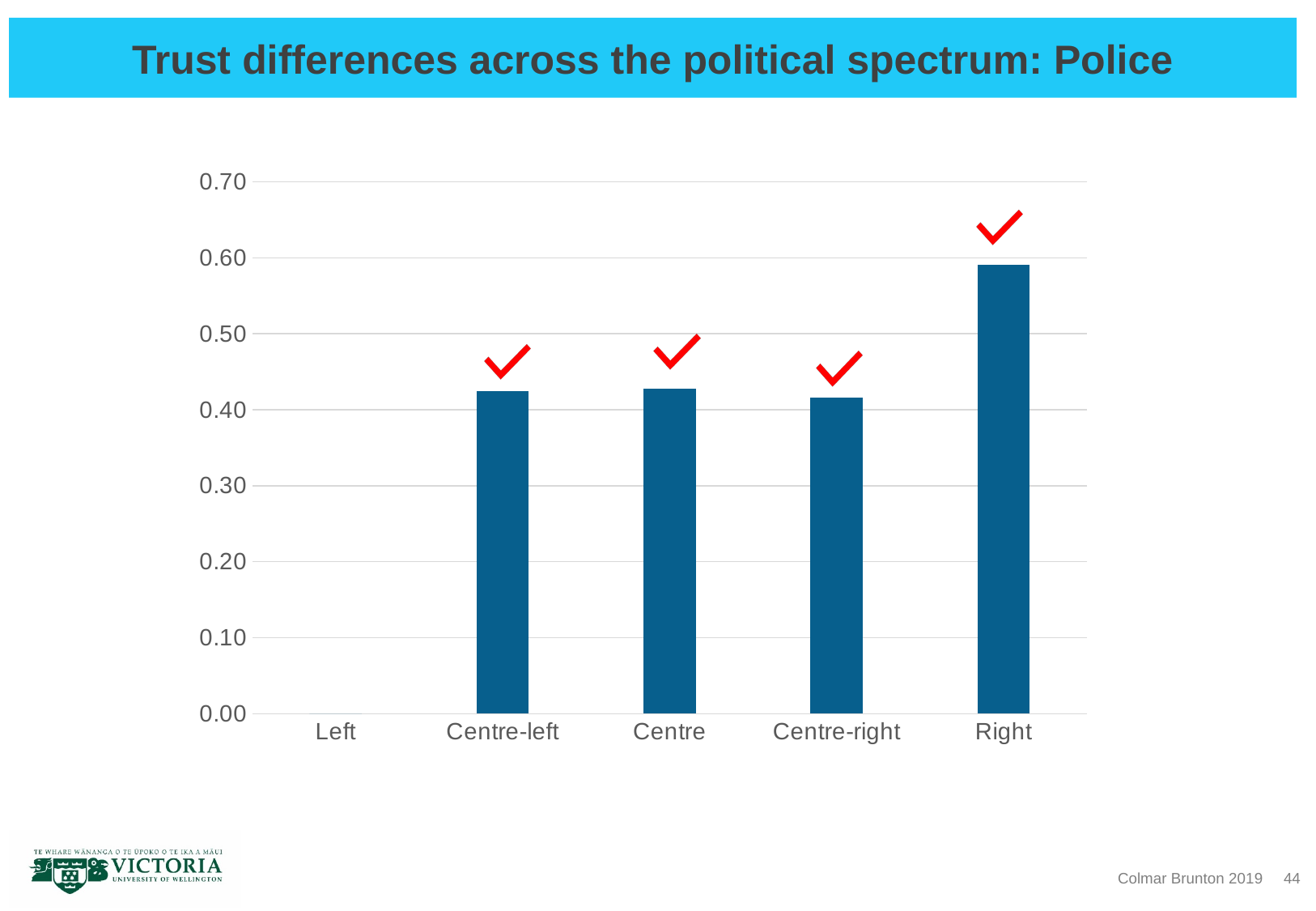

# Trust differences across the political spectrum: Police

### Chart

| Category | Police - Effect sizes |
|---|---|
| Left | 0.0 |
| Centre-left | 0.424331186143918 |
| Centre | 0.4280556323627669 |
| Centre-right | 0.41594479008129137 |
| Right | 0.5905216573384104 |